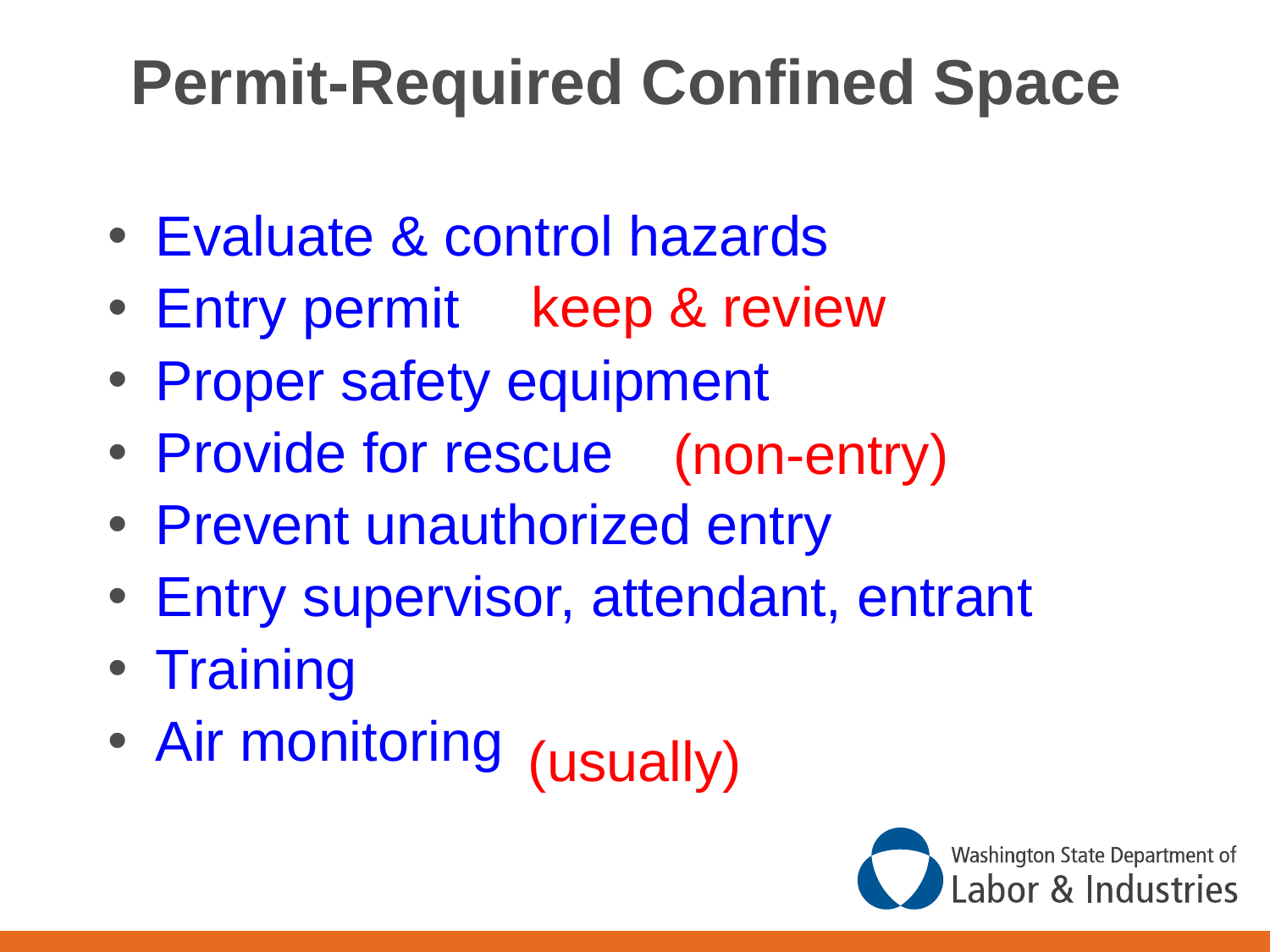

# Permit-Required Confined Space
Evaluate & control hazards
Entry permit
Proper safety equipment
Provide for rescue
Prevent unauthorized entry
Entry supervisor, attendant, entrant
Training
Air monitoring

keep & review
(non-entry)
(usually)